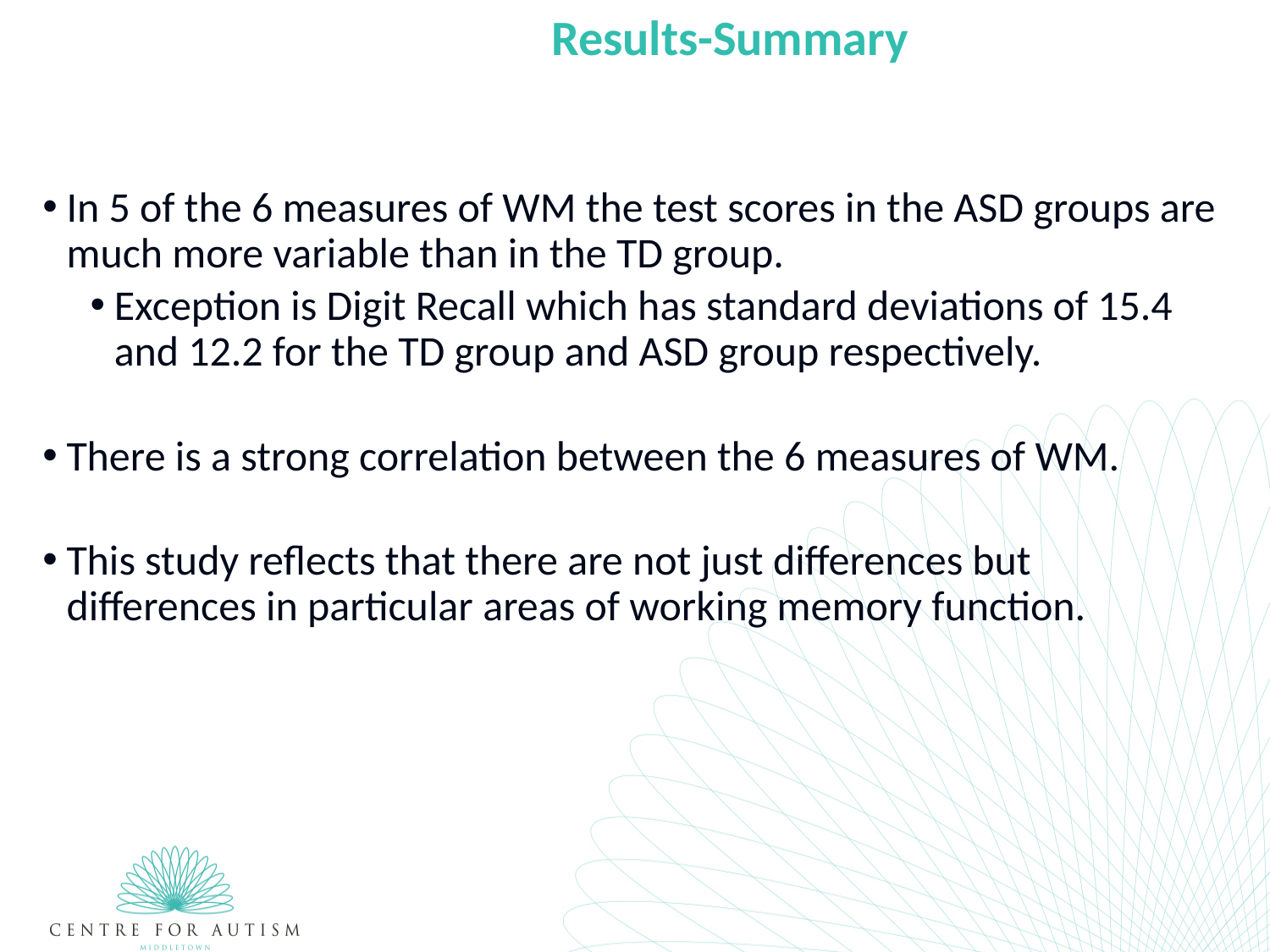

Results-Summary
In 5 of the 6 measures of WM the test scores in the ASD groups are much more variable than in the TD group.
Exception is Digit Recall which has standard deviations of 15.4 and 12.2 for the TD group and ASD group respectively.
There is a strong correlation between the 6 measures of WM.
This study reflects that there are not just differences but differences in particular areas of working memory function.